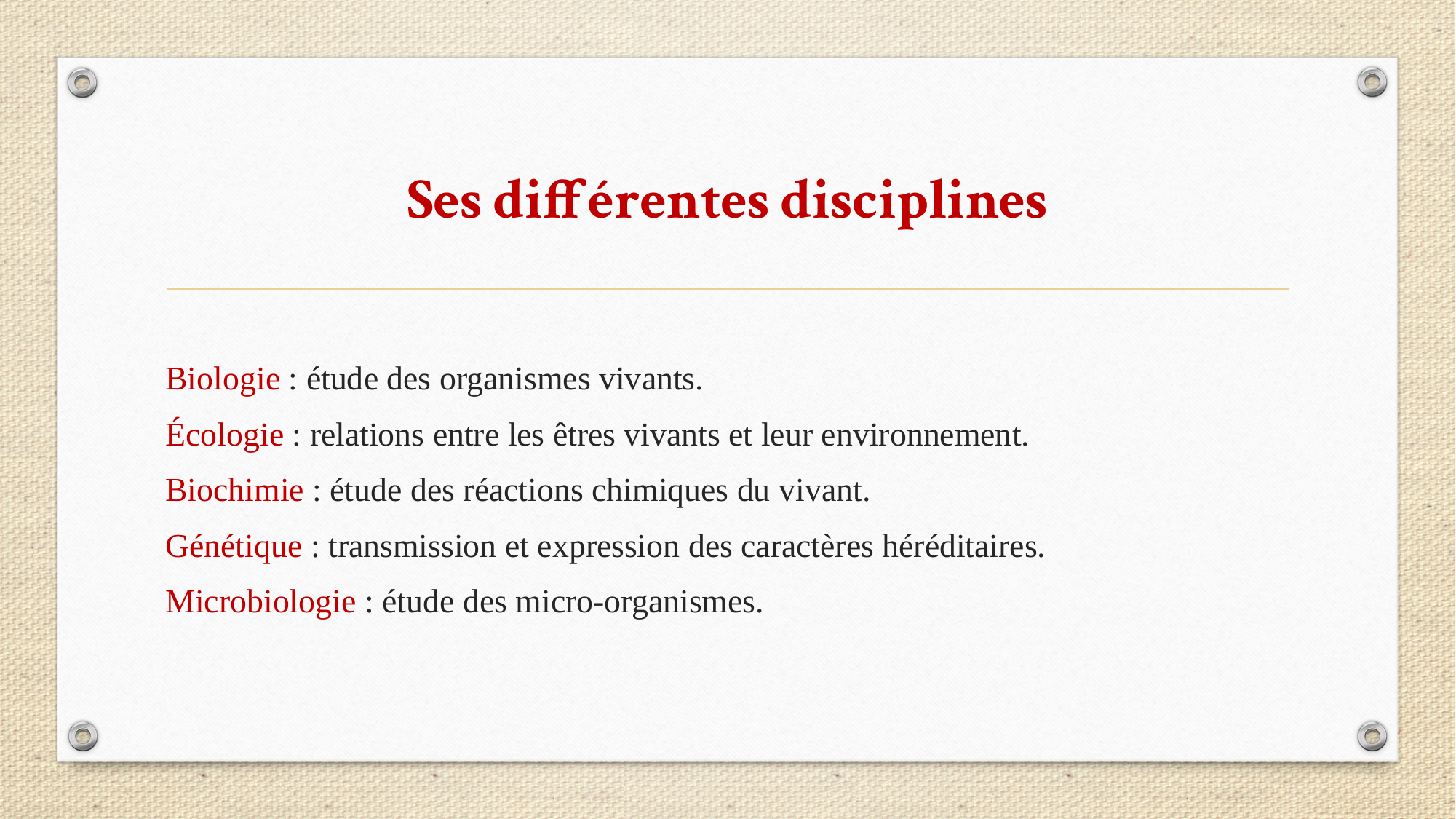

# Ses différentes disciplines
Biologie : étude des organismes vivants.
Écologie : relations entre les êtres vivants et leur environnement.
Biochimie : étude des réactions chimiques du vivant.
Génétique : transmission et expression des caractères héréditaires.
Microbiologie : étude des micro-organismes.